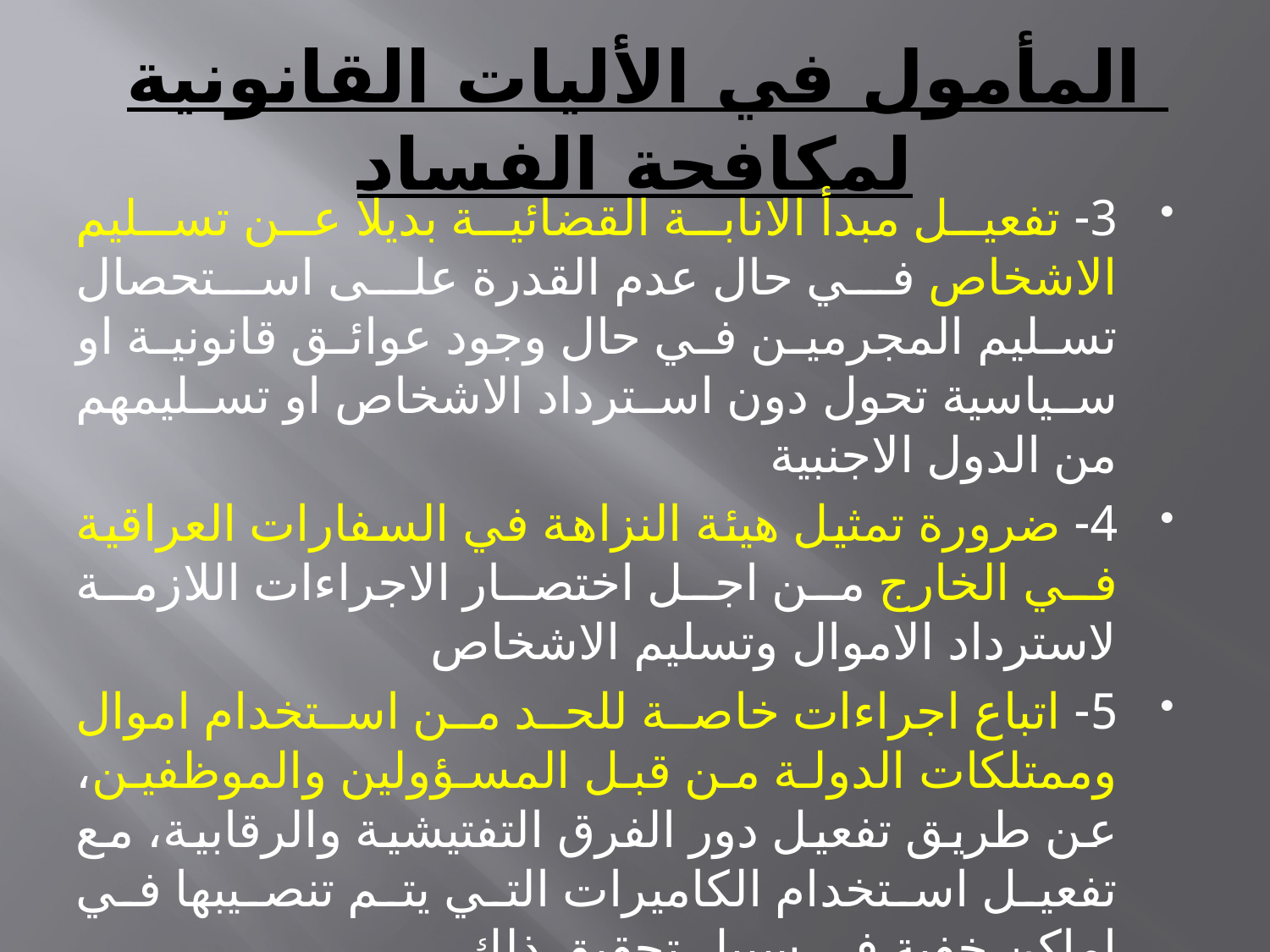

# المأمول في الأليات القانونية لمكافحة الفساد
3- تفعيل مبدأ الانابة القضائية بديلا عن تسليم الاشخاص في حال عدم القدرة على استحصال تسليم المجرمين في حال وجود عوائق قانونية او سياسية تحول دون استرداد الاشخاص او تسليمهم من الدول الاجنبية
4- ضرورة تمثيل هيئة النزاهة في السفارات العراقية في الخارج من اجل اختصار الاجراءات اللازمة لاسترداد الاموال وتسليم الاشخاص
5- اتباع اجراءات خاصة للحد من استخدام اموال وممتلكات الدولة من قبل المسؤولين والموظفين، عن طريق تفعيل دور الفرق التفتيشية والرقابية، مع تفعيل استخدام الكاميرات التي يتم تنصيبها في اماكن خفية في سبيل تحقيق ذلك